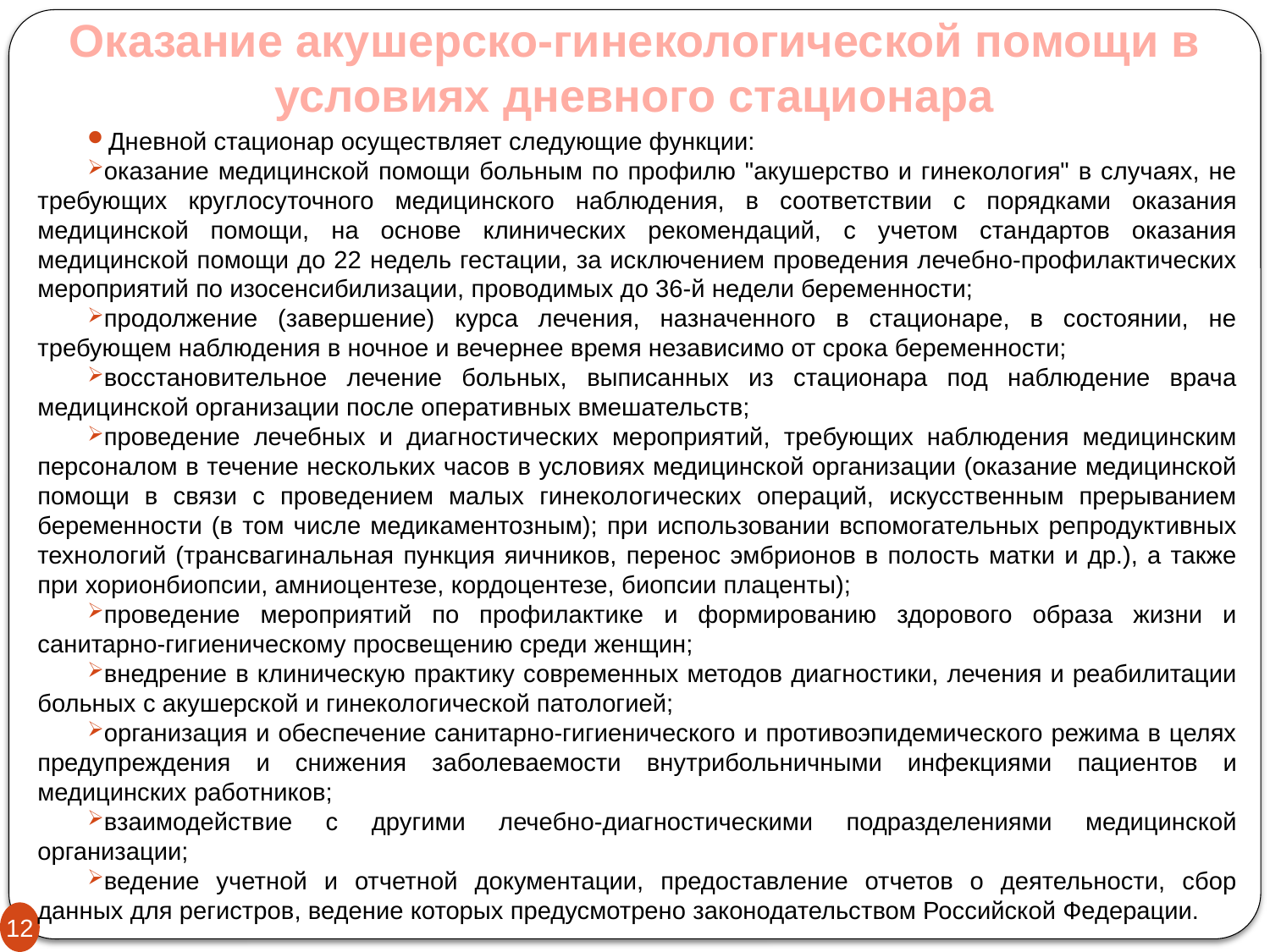

# Оказание акушерско-гинекологической помощи в условиях дневного стационара
Дневной стационар осуществляет следующие функции:
оказание медицинской помощи больным по профилю "акушерство и гинекология" в случаях, не требующих круглосуточного медицинского наблюдения, в соответствии с порядками оказания медицинской помощи, на основе клинических рекомендаций, с учетом стандартов оказания медицинской помощи до 22 недель гестации, за исключением проведения лечебно-профилактических мероприятий по изосенсибилизации, проводимых до 36-й недели беременности;
продолжение (завершение) курса лечения, назначенного в стационаре, в состоянии, не требующем наблюдения в ночное и вечернее время независимо от срока беременности;
восстановительное лечение больных, выписанных из стационара под наблюдение врача медицинской организации после оперативных вмешательств;
проведение лечебных и диагностических мероприятий, требующих наблюдения медицинским персоналом в течение нескольких часов в условиях медицинской организации (оказание медицинской помощи в связи с проведением малых гинекологических операций, искусственным прерыванием беременности (в том числе медикаментозным); при использовании вспомогательных репродуктивных технологий (трансвагинальная пункция яичников, перенос эмбрионов в полость матки и др.), а также при хорионбиопсии, амниоцентезе, кордоцентезе, биопсии плаценты);
проведение мероприятий по профилактике и формированию здорового образа жизни и санитарно-гигиеническому просвещению среди женщин;
внедрение в клиническую практику современных методов диагностики, лечения и реабилитации больных с акушерской и гинекологической патологией;
организация и обеспечение санитарно-гигиенического и противоэпидемического режима в целях предупреждения и снижения заболеваемости внутрибольничными инфекциями пациентов и медицинских работников;
взаимодействие с другими лечебно-диагностическими подразделениями медицинской организации;
ведение учетной и отчетной документации, предоставление отчетов о деятельности, сбор данных для регистров, ведение которых предусмотрено законодательством Российской Федерации.
12